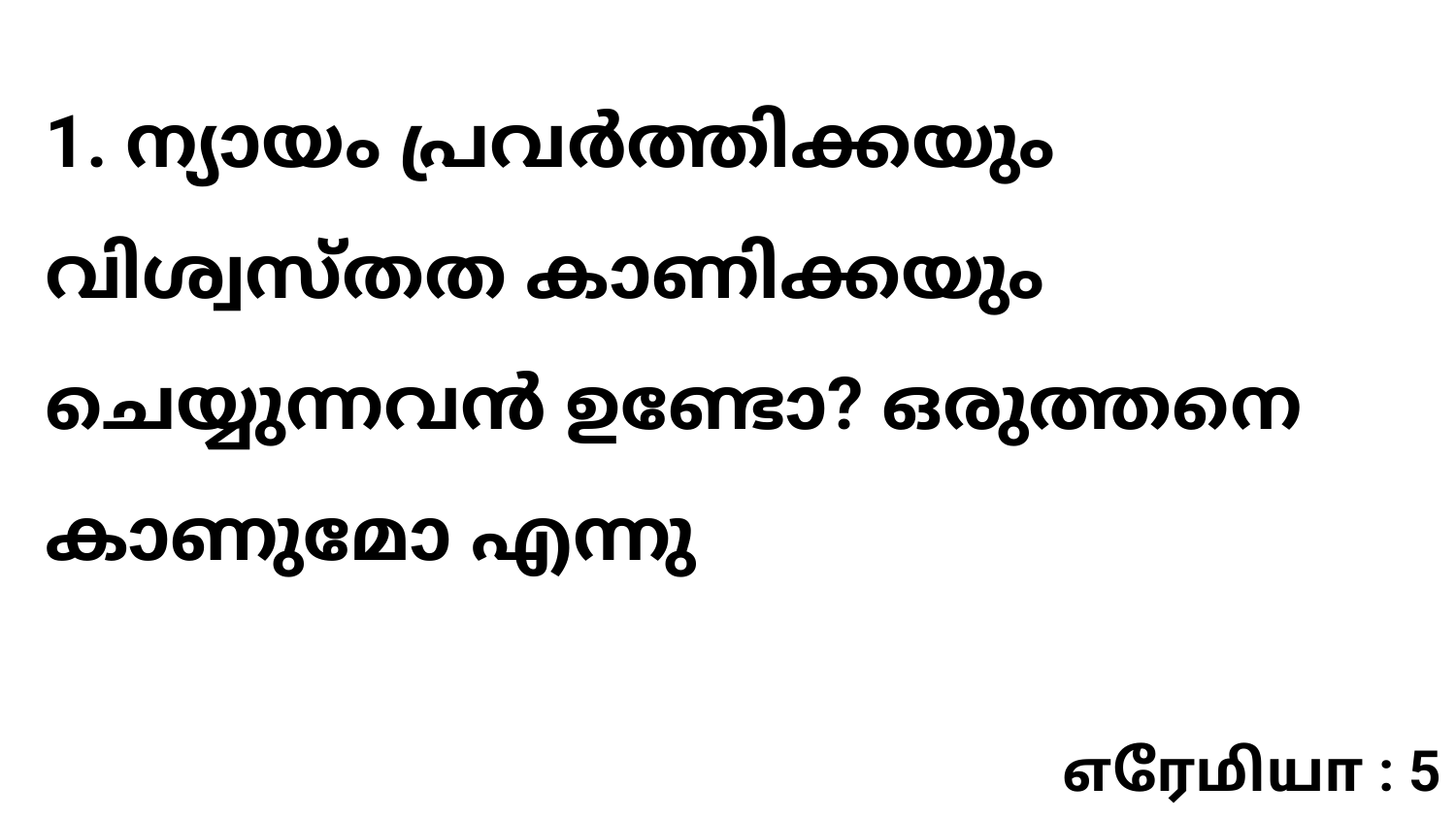

1. ന്യായം പ്രവർത്തിക്കയും വിശ്വസ്തത കാണിക്കയും ചെയ്യുന്നവൻ ഉണ്ടോ? ഒരുത്തനെ കാണുമോ എന്നു
எரேமியா : 5